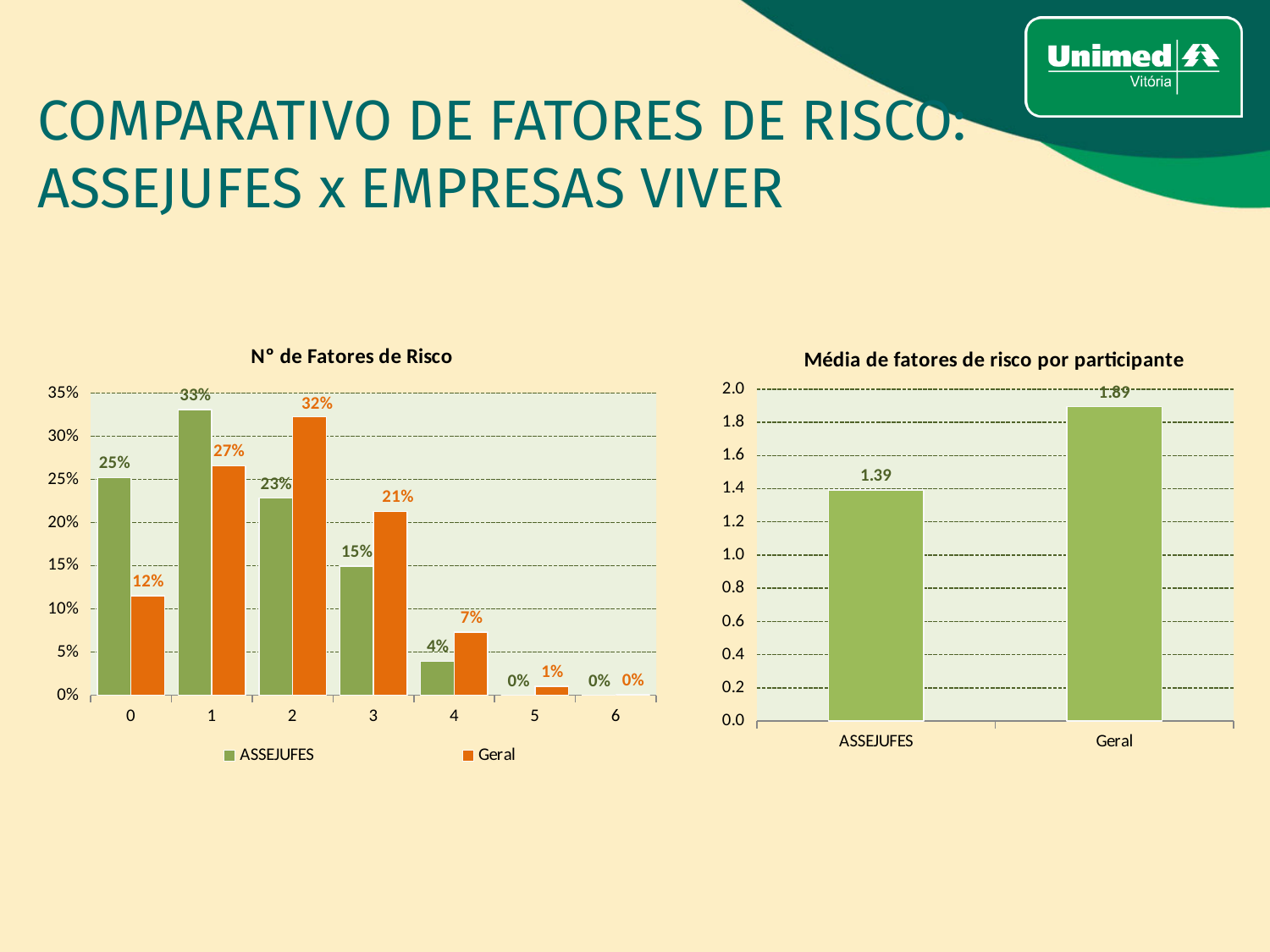

# COMPARATIVO DE FATORES DE RISCO: ASSEJUFES x EMPRESAS VIVER

### Chart: Nº de Fatores de Risco

| Category | ASSEJUFES | Geral |
|---|---|---|
| 0 | 0.25196850393700787 | 0.11524520255863539 |
| 1 | 0.33070866141732286 | 0.2658848614072495 |
| 2 | 0.2283464566929134 | 0.32238805970149254 |
| 3 | 0.14960629921259844 | 0.21279317697228145 |
| 4 | 0.03937007874015748 | 0.07313432835820896 |
| 5 | 0.0 | 0.010127931769722815 |
| 6 | 0.0 | 0.00042643923240938164 |

### Chart: Média de fatores de risco por participante

| Category |  |
|---|---|
| ASSEJUFES | 1.3937007874015748 |
| Geral | 1.894776119402985 |